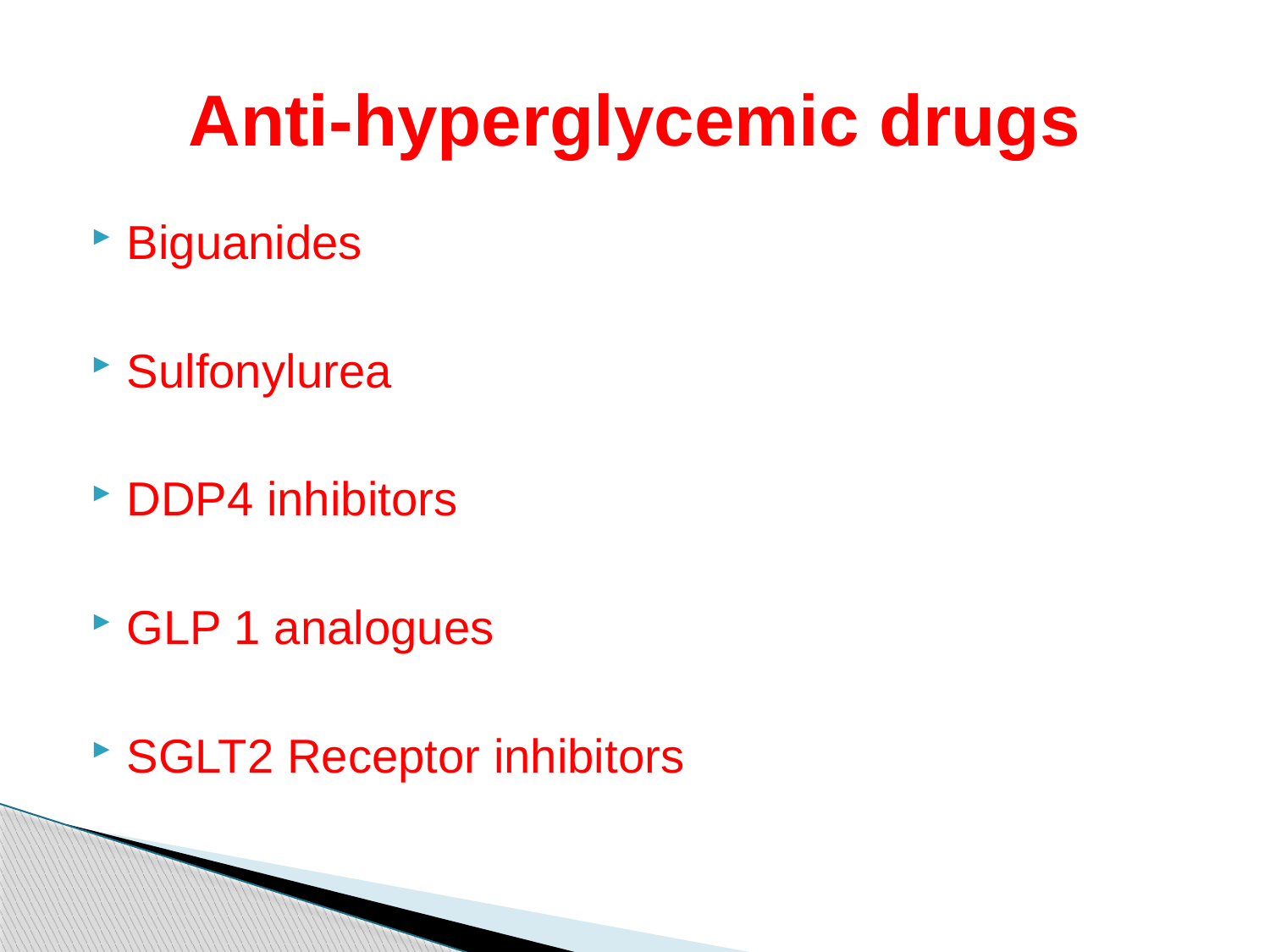

# Anti-hyperglycemic drugs
Biguanides

Sulfonylurea

DDP4 inhibitors

GLP 1 analogues

SGLT2 Receptor inhibitors